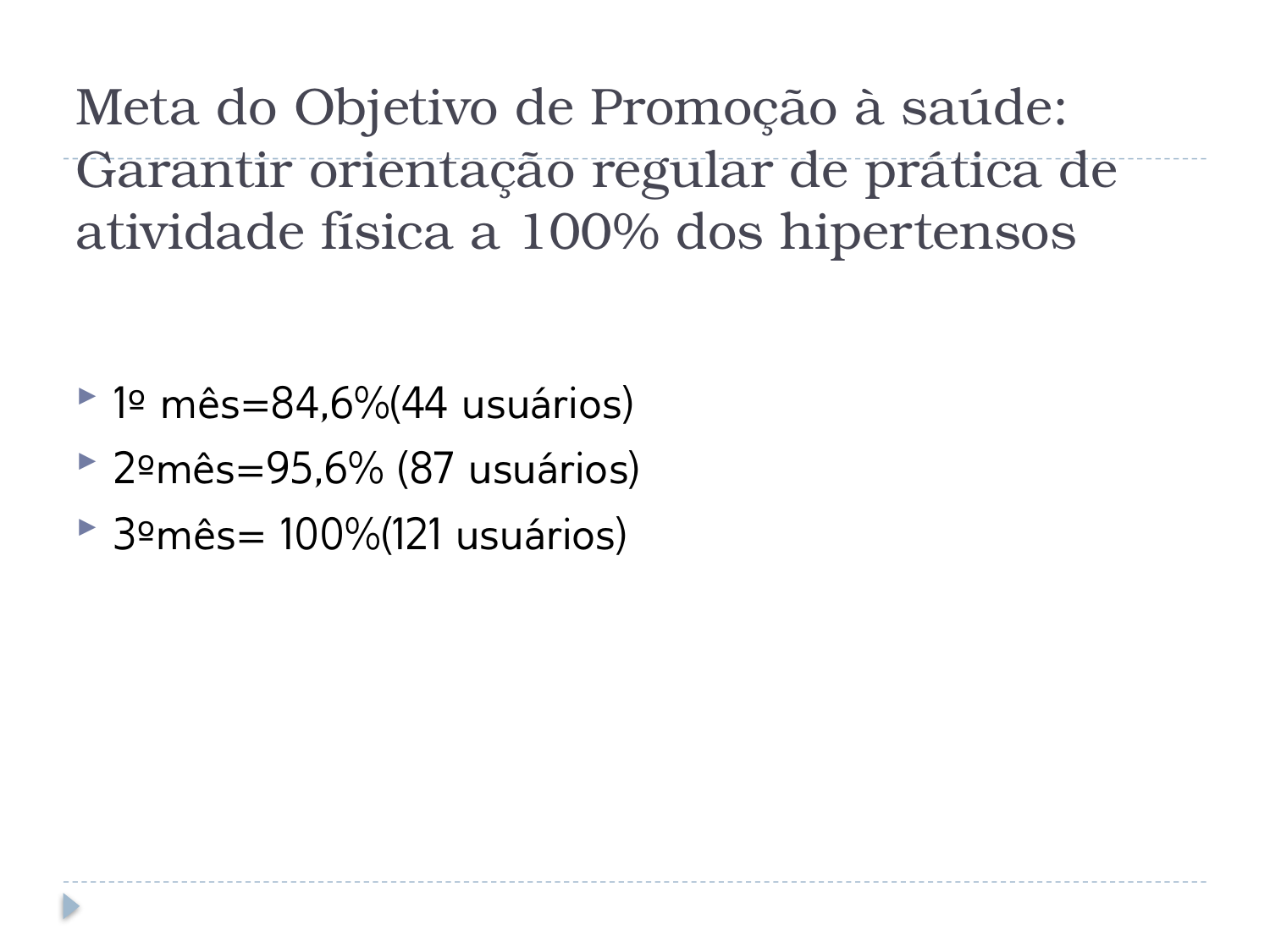

# Meta do Objetivo de Promoção à saúde: Garantir orientação regular de prática de atividade física a 100% dos hipertensos
1º mês=84,6%(44 usuários)
2ºmês=95,6% (87 usuários)
3ºmês= 100%(121 usuários)